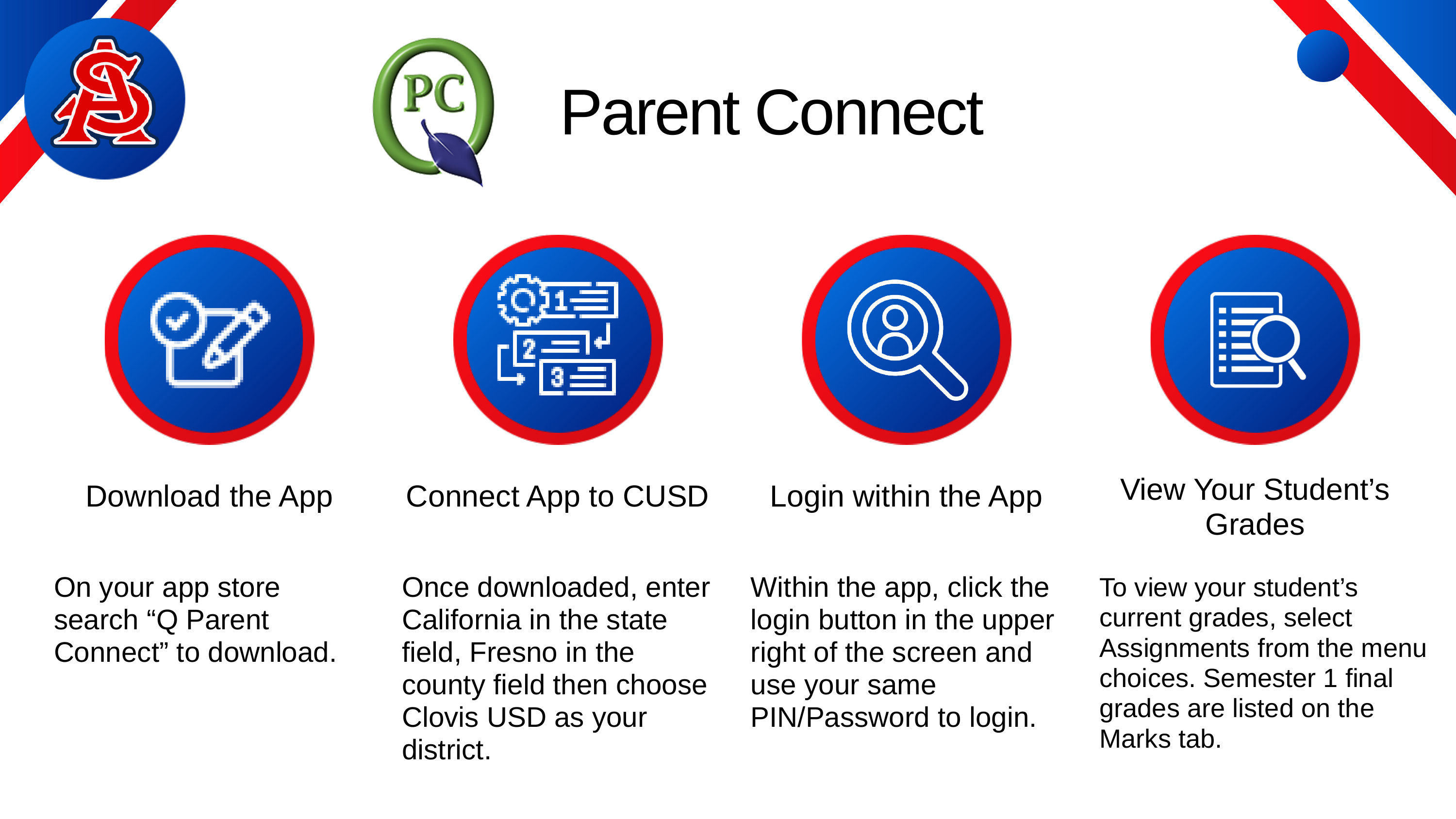

Parent Connect

View Your Student’s Grades
Download the App
Connect App to CUSD
Login within the App
On your app store search “Q Parent Connect” to download.

Once downloaded, enter California in the state field, Fresno in the county field then choose Clovis USD as your district.

Within the app, click the login button in the upper right of the screen and use your same PIN/Password to login.

To view your student’s current grades, select Assignments from the menu choices. Semester 1 final grades are listed on the Marks tab.